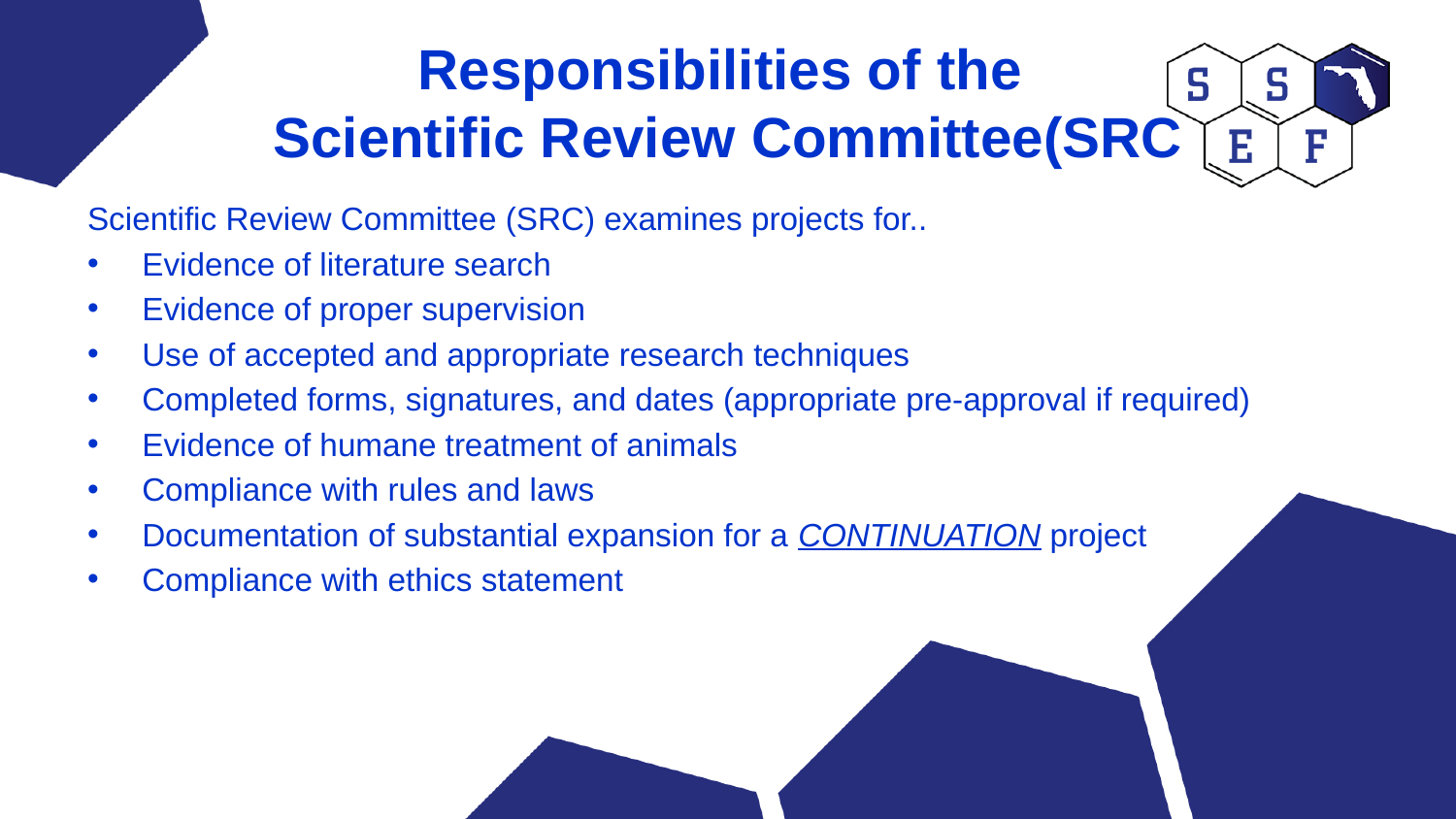

# Responsibilities of the Scientific Review Committee(SRC
Scientific Review Committee (SRC) examines projects for..
Evidence of literature search
Evidence of proper supervision
Use of accepted and appropriate research techniques
Completed forms, signatures, and dates (appropriate pre-approval if required)
Evidence of humane treatment of animals
Compliance with rules and laws
Documentation of substantial expansion for a CONTINUATION project
Compliance with ethics statement